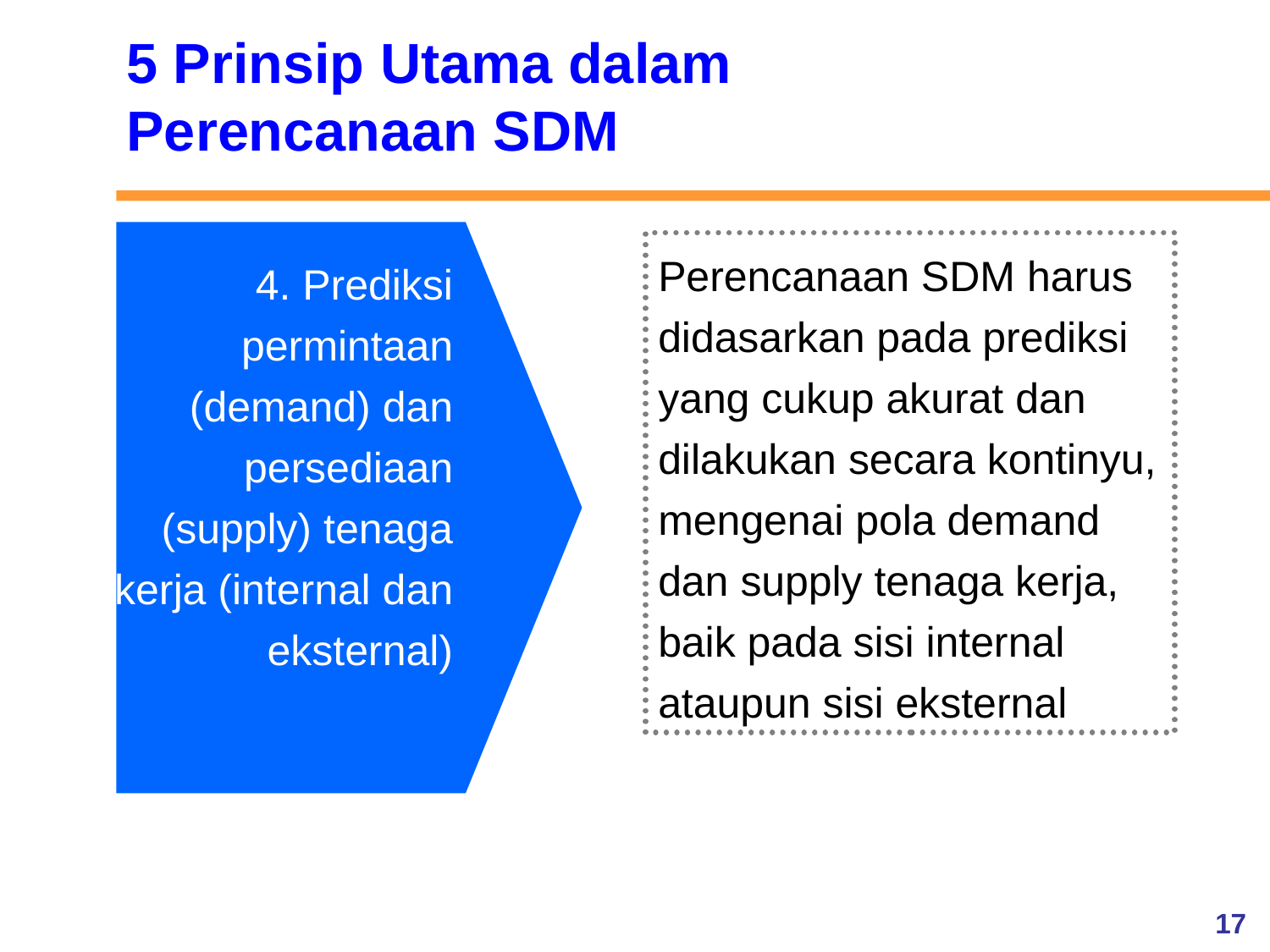

5 Prinsip Utama dalam Perencanaan SDM

Perencanaan SDM harus didasarkan pada prediksi yang cukup akurat dan dilakukan secara kontinyu, mengenai pola demand dan supply tenaga kerja, baik pada sisi internal ataupun sisi eksternal
4. Prediksi permintaan (demand) dan persediaan (supply) tenaga kerja (internal dan eksternal)